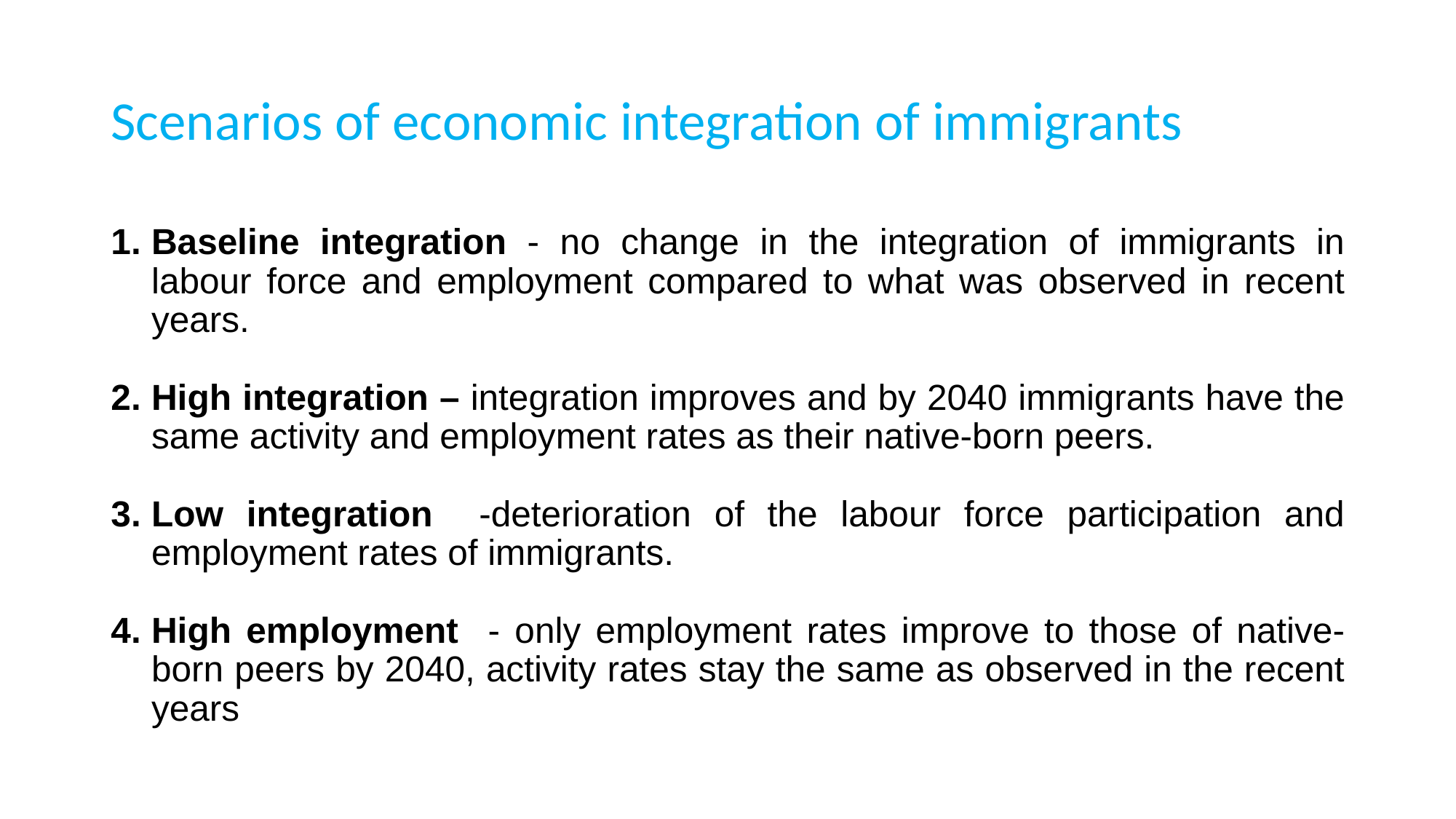

# Scenarios of economic integration of immigrants
Baseline integration - no change in the integration of immigrants in labour force and employment compared to what was observed in recent years.

High integration – integration improves and by 2040 immigrants have the same activity and employment rates as their native-born peers.

Low integration  -deterioration of the labour force participation and employment rates of immigrants.

High employment  - only employment rates improve to those of native-born peers by 2040, activity rates stay the same as observed in the recent years